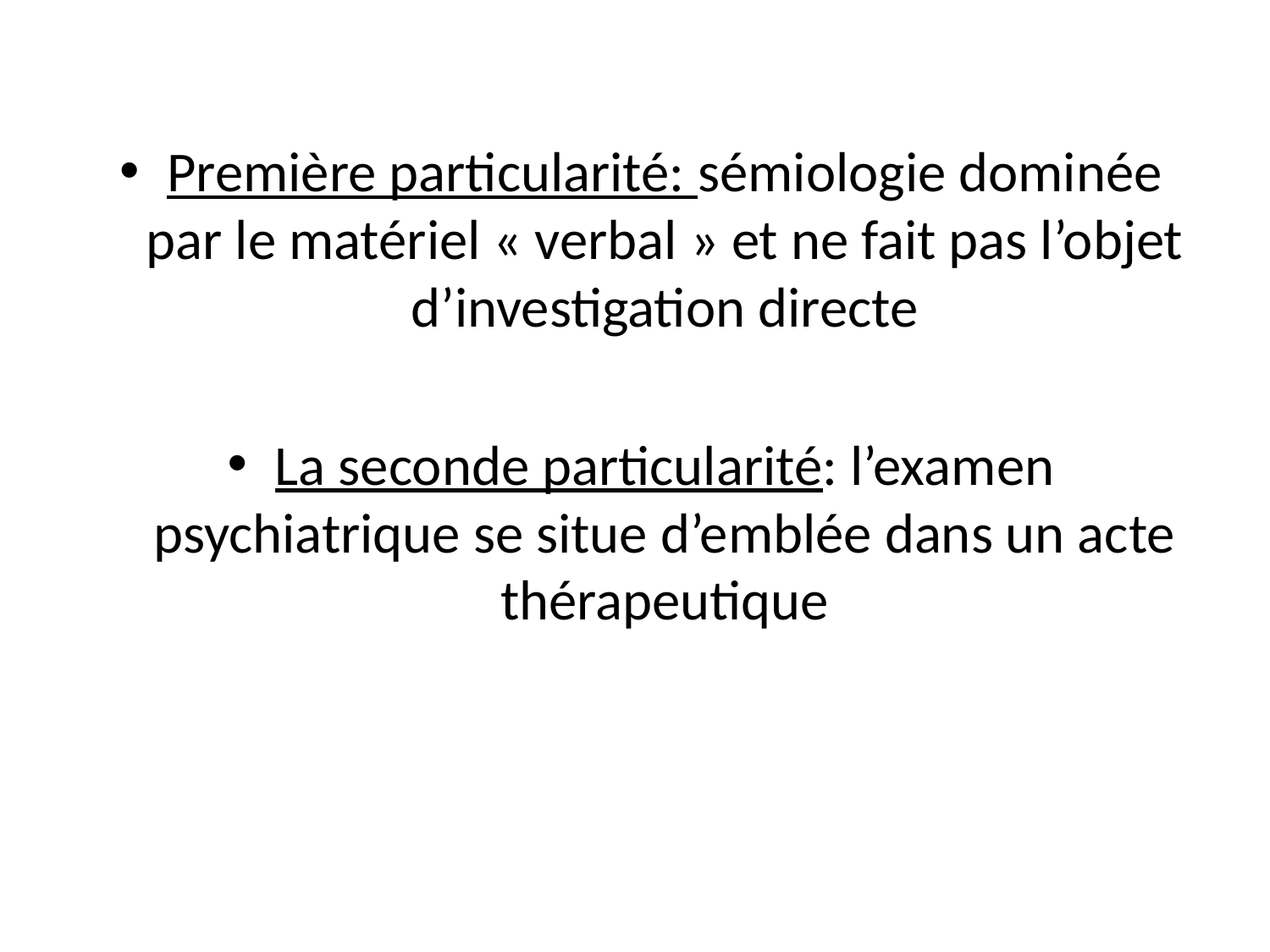

Première particularité: sémiologie dominée par le matériel « verbal » et ne fait pas l’objet d’investigation directe

La seconde particularité: l’examen psychiatrique se situe d’emblée dans un acte thérapeutique